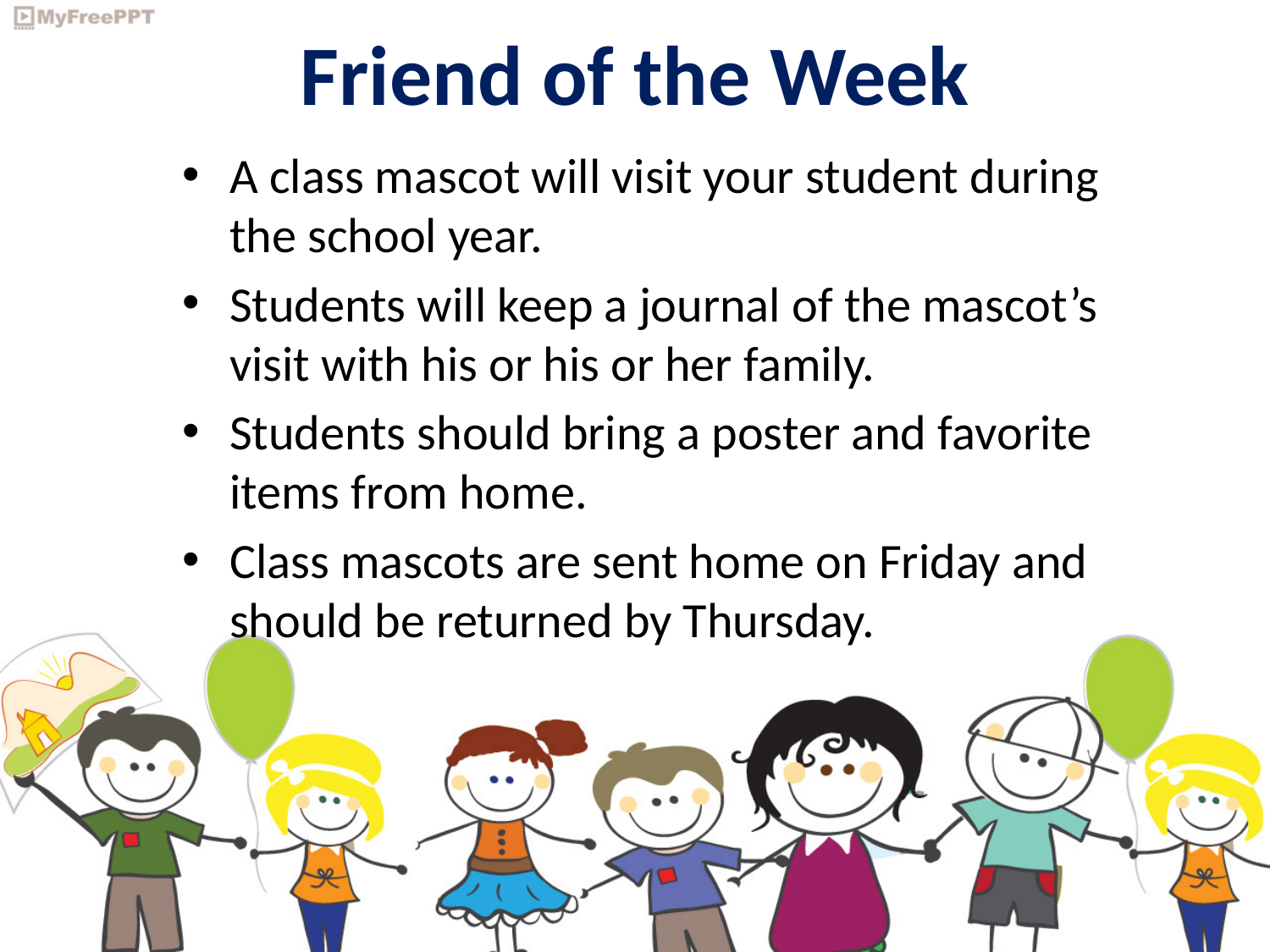

# Friend of the Week
A class mascot will visit your student during the school year.
Students will keep a journal of the mascot’s visit with his or his or her family.
Students should bring a poster and favorite items from home.
Class mascots are sent home on Friday and should be returned by Thursday.